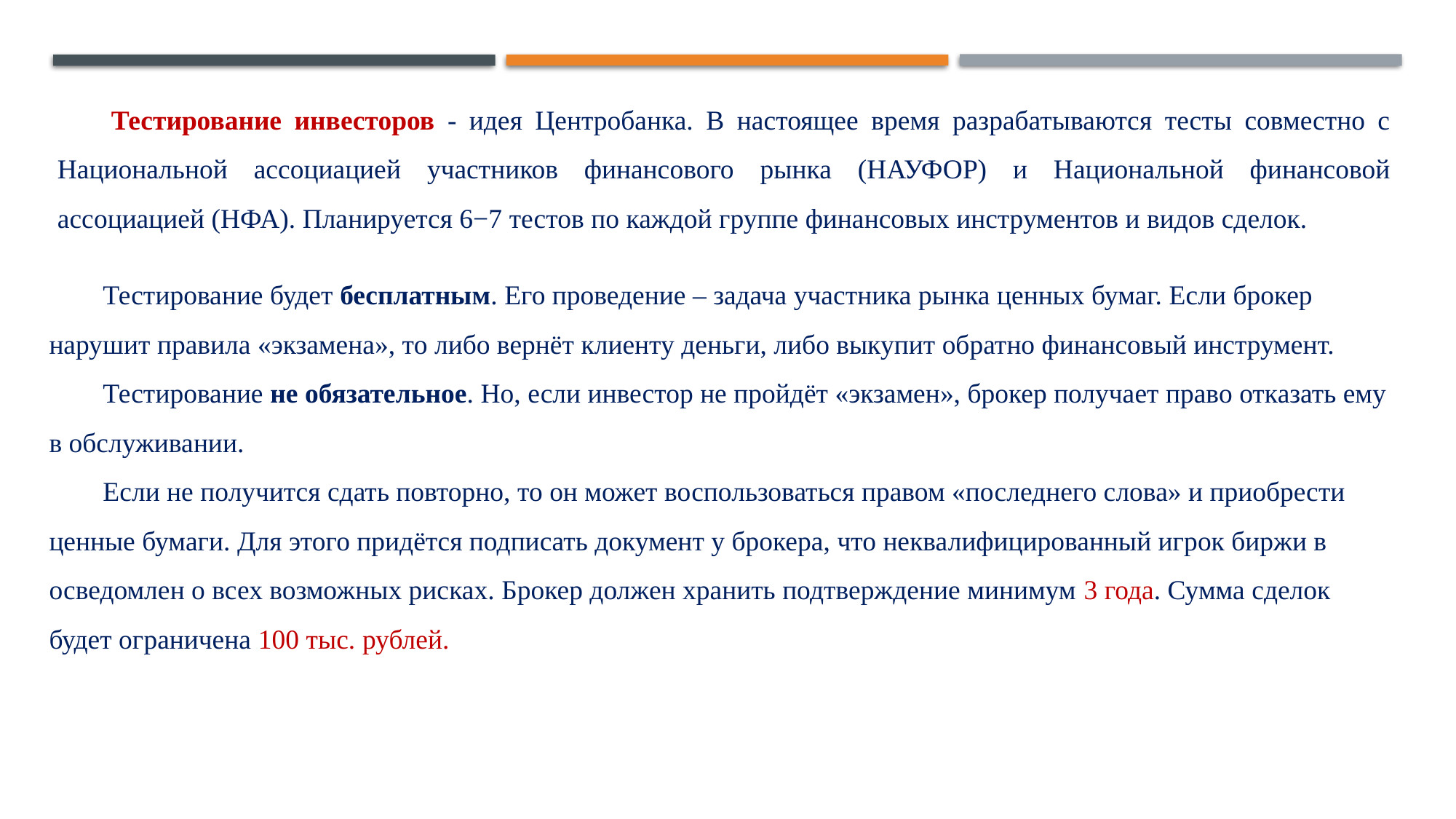

Тестирование инвесторов - идея Центробанка. В настоящее время разрабатываются тесты совместно с Национальной ассоциацией участников финансового рынка (НАУФОР) и Национальной финансовой ассоциацией (НФА). Планируется 6−7 тестов по каждой группе финансовых инструментов и видов сделок.

Тестирование будет бесплатным. Его проведение – задача участника рынка ценных бумаг. Если брокер нарушит правила «экзамена», то либо вернёт клиенту деньги, либо выкупит обратно финансовый инструмент.
Тестирование не обязательное. Но, если инвестор не пройдёт «экзамен», брокер получает право отказать ему в обслуживании.
Если не получится сдать повторно, то он может воспользоваться правом «последнего слова» и приобрести ценные бумаги. Для этого придётся подписать документ у брокера, что неквалифицированный игрок биржи в осведомлен о всех возможных рисках. Брокер должен хранить подтверждение минимум 3 года. Сумма сделок будет ограничена 100 тыс. рублей.